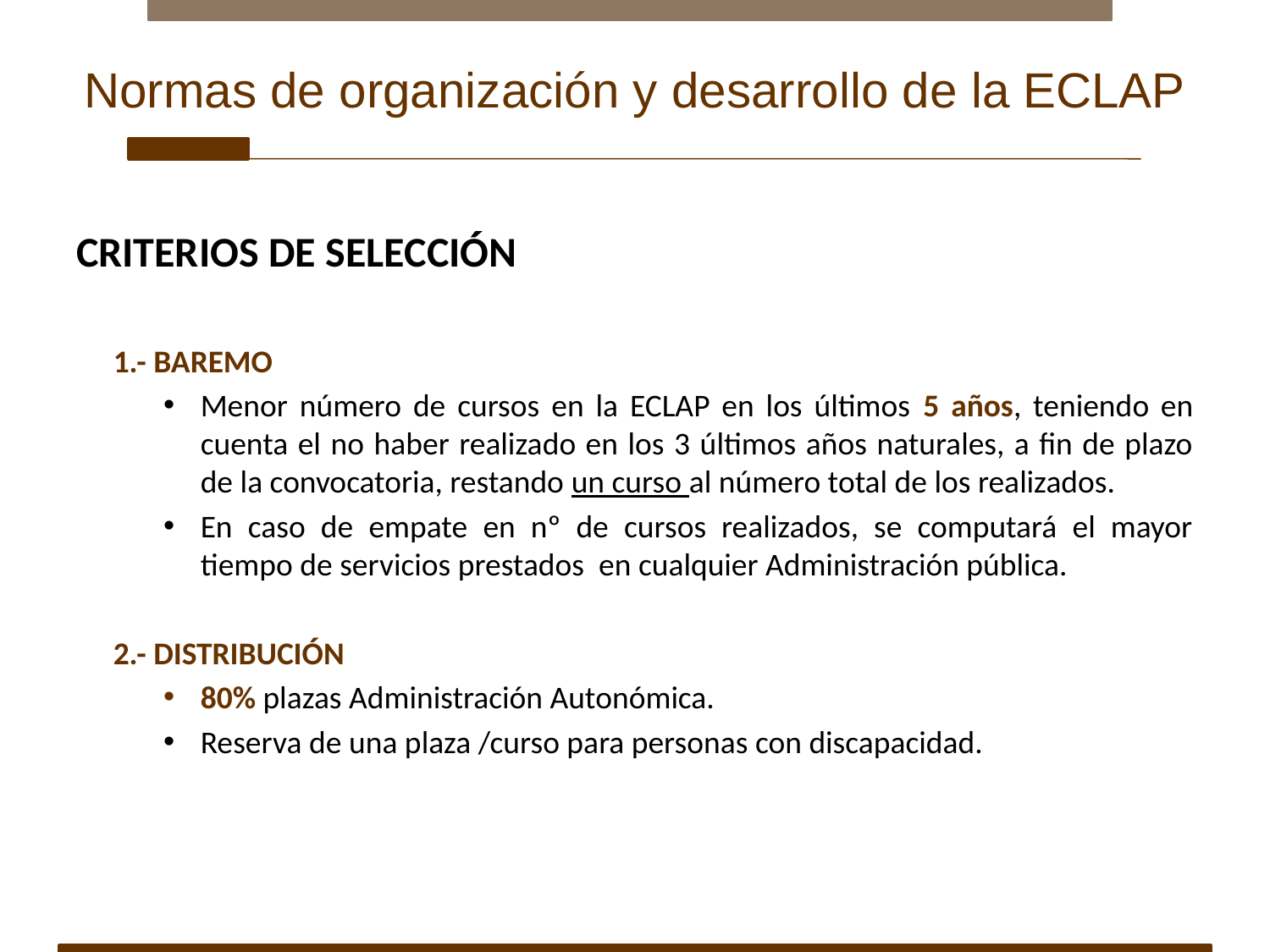

# Normas de organización y desarrollo de la ECLAP
CRITERIOS DE SELECCIÓN

1.- BAREMO
Menor número de cursos en la ECLAP en los últimos 5 años, teniendo en cuenta el no haber realizado en los 3 últimos años naturales, a fin de plazo de la convocatoria, restando un curso al número total de los realizados.
En caso de empate en nº de cursos realizados, se computará el mayor tiempo de servicios prestados  en cualquier Administración pública.

2.- DISTRIBUCIÓN
80% plazas Administración Autonómica.
Reserva de una plaza /curso para personas con discapacidad.